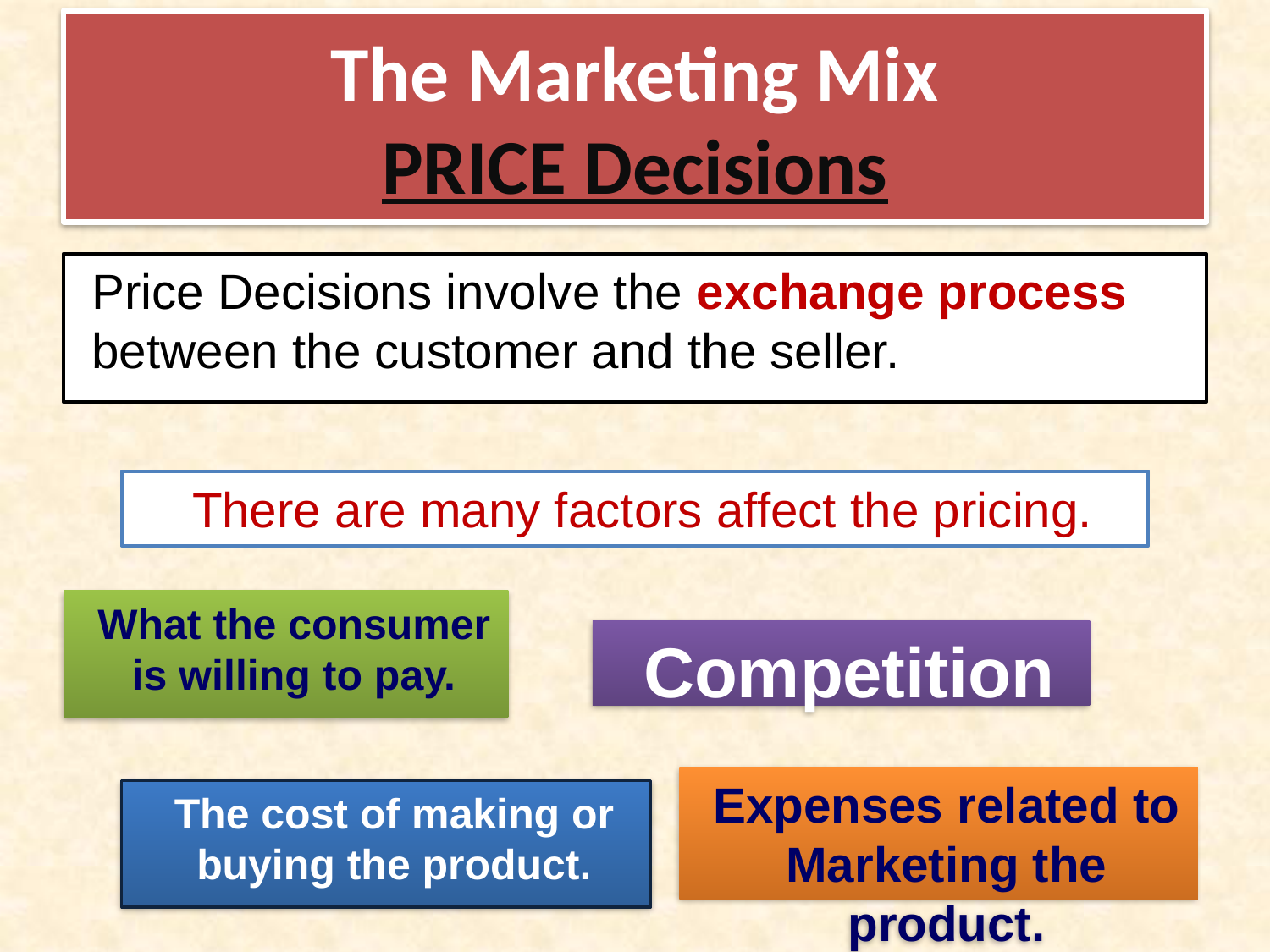

# The Marketing Mix PRICE Decisions
Price Decisions involve the exchange process between the customer and the seller.
There are many factors affect the pricing.
What the consumer is willing to pay.
Competition
Expenses related to Marketing the product.

The cost of making or buying the product.